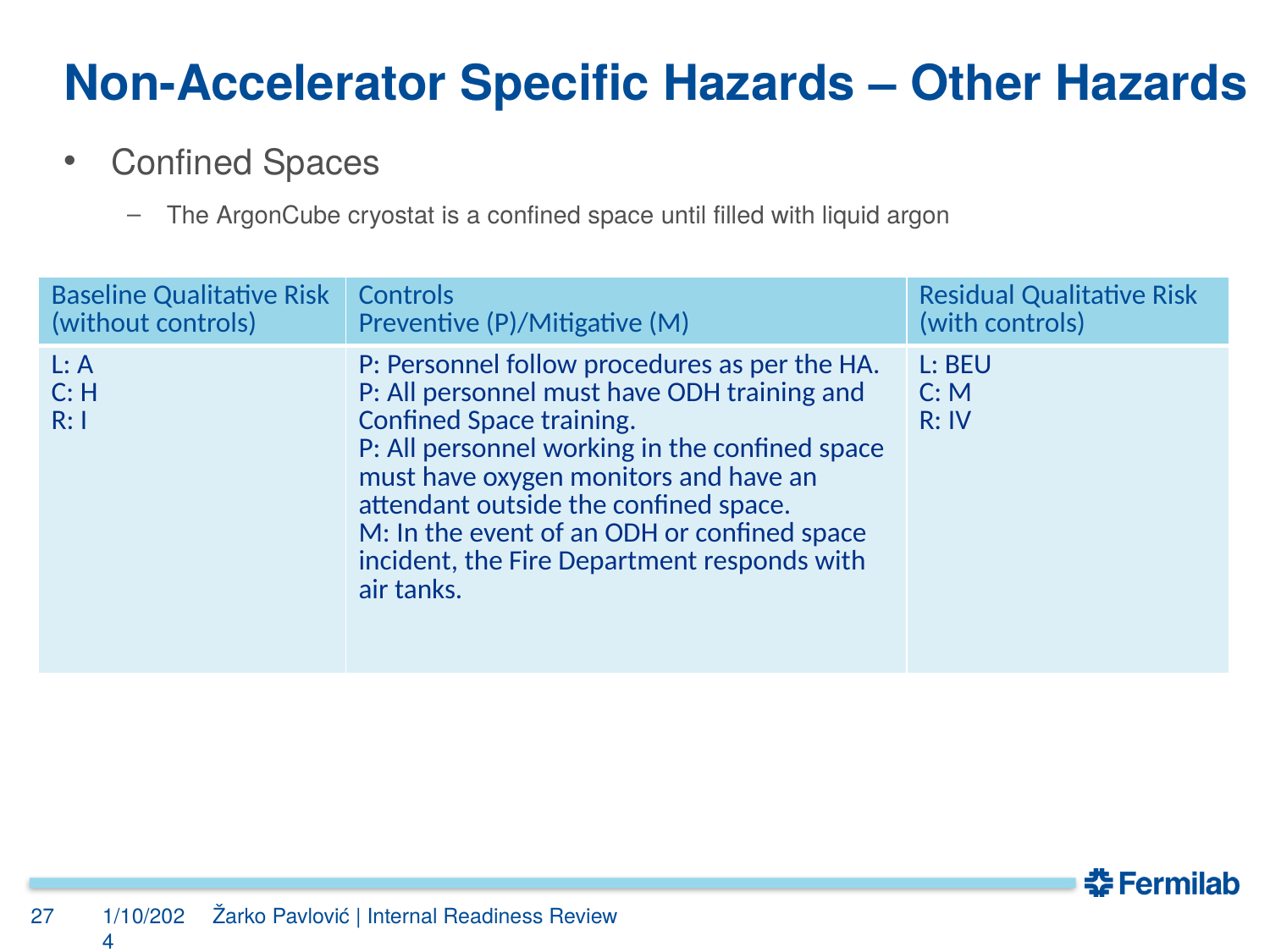

# Non-Accelerator Specific Hazards – Other Hazards
Confined Spaces
The ArgonCube cryostat is a confined space until filled with liquid argon
| Baseline Qualitative Risk (without controls) | Controls Preventive (P)/Mitigative (M) | Residual Qualitative Risk (with controls) |
| --- | --- | --- |
| L: A C: H R: I | P: Personnel follow procedures as per the HA. P: All personnel must have ODH training and Confined Space training. P: All personnel working in the confined space must have oxygen monitors and have an attendant outside the confined space. M: In the event of an ODH or confined space incident, the Fire Department responds with air tanks. | L: BEU C: M R: IV |
27
1/10/2024
Žarko Pavlović | Internal Readiness Review